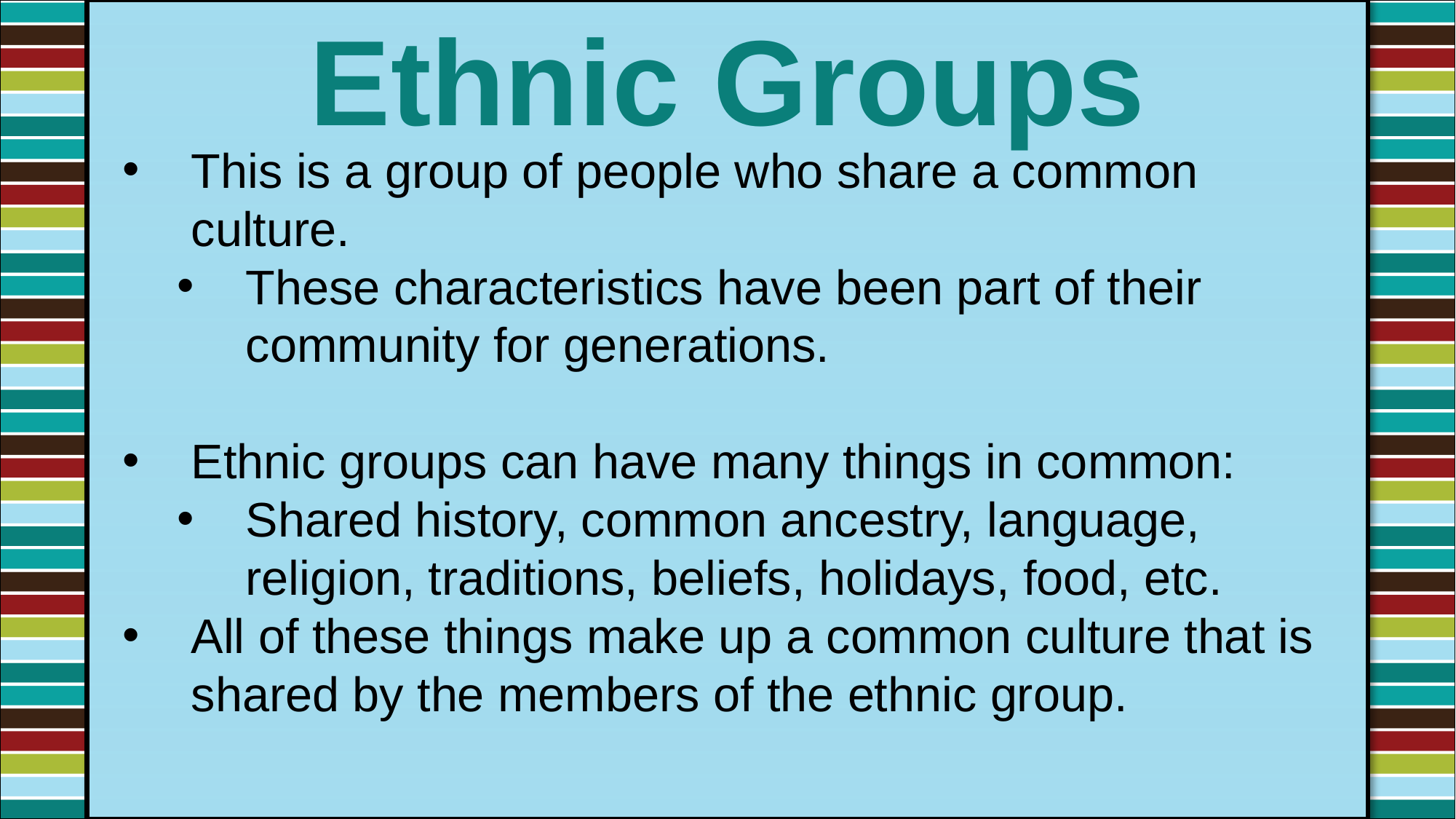

Ethnic Groups
This is a group of people who share a common culture.
These characteristics have been part of their community for generations.

Ethnic groups can have many things in common:
Shared history, common ancestry, language, religion, traditions, beliefs, holidays, food, etc.
All of these things make up a common culture that is shared by the members of the ethnic group.

#